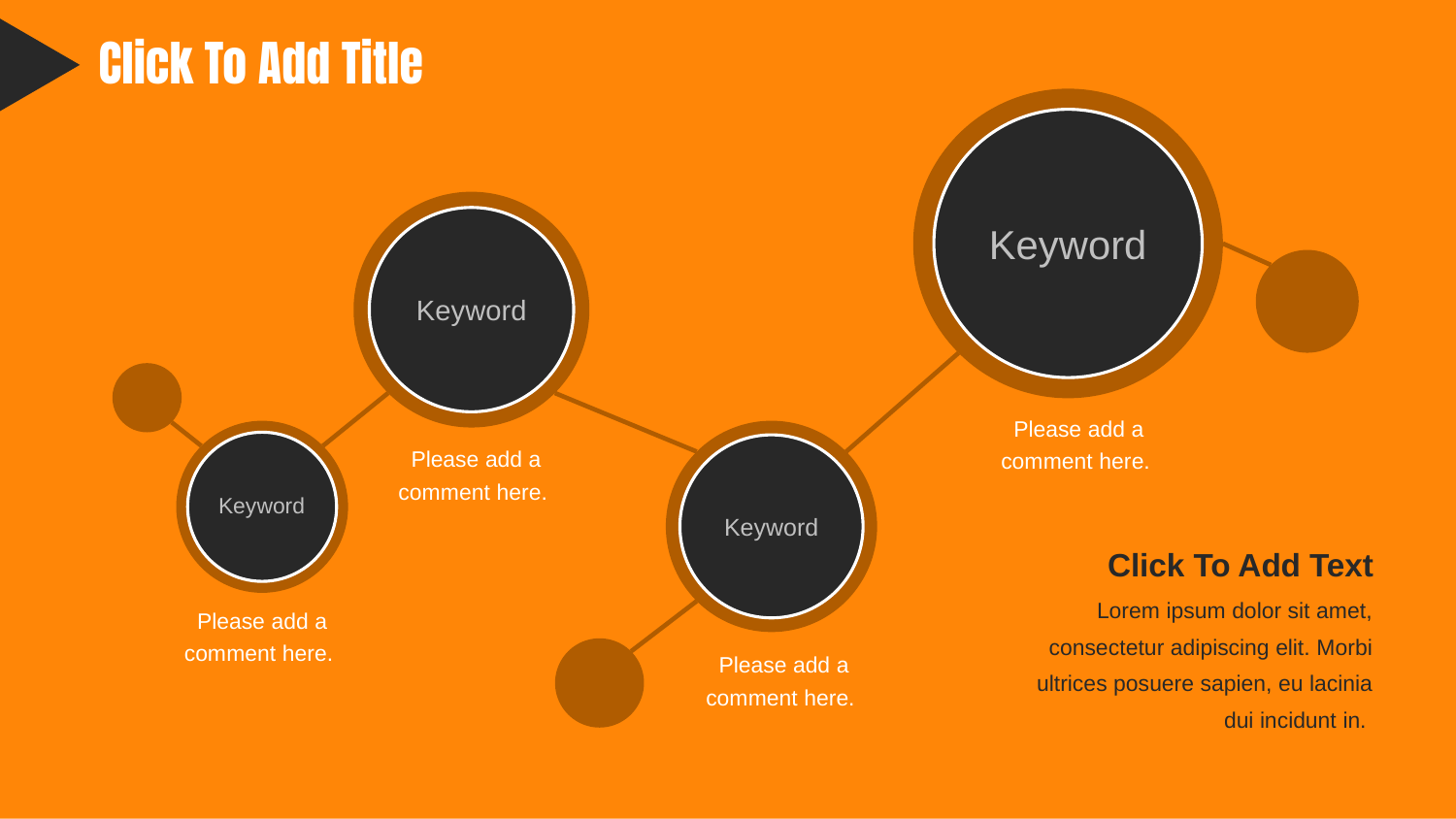

Click To Add Title

Keyword

Keyword

Please add a comment here.

Keyword

Keyword
Please add a comment here.
Click To Add Text
Lorem ipsum dolor sit amet, consectetur adipiscing elit. Morbi ultrices posuere sapien, eu lacinia dui incidunt in.
Please add a comment here.

Please add a comment here.